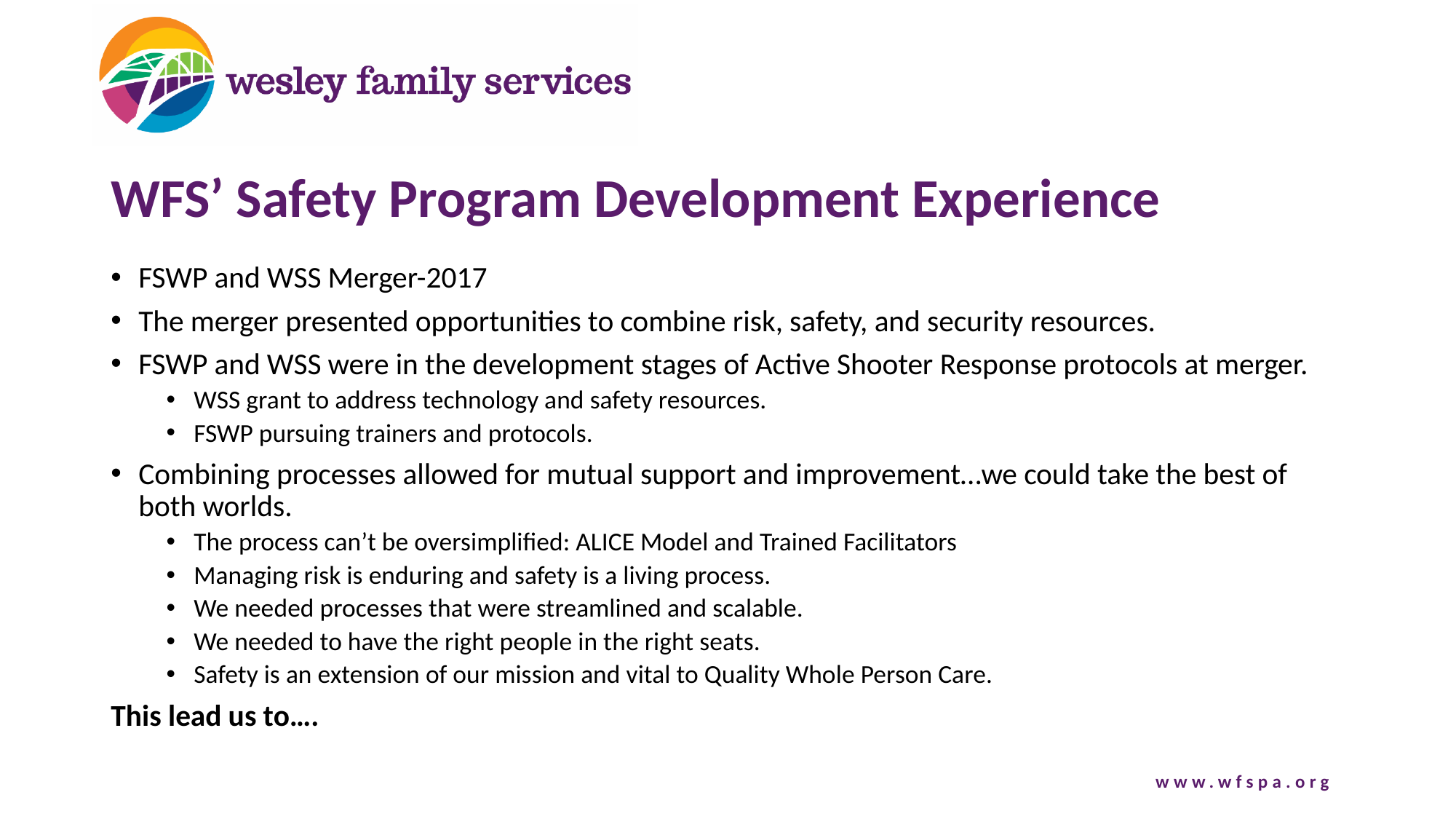

# WFS’ Safety Program Development Experience
FSWP and WSS Merger-2017
The merger presented opportunities to combine risk, safety, and security resources.
FSWP and WSS were in the development stages of Active Shooter Response protocols at merger.
WSS grant to address technology and safety resources.
FSWP pursuing trainers and protocols.
Combining processes allowed for mutual support and improvement…we could take the best of both worlds.
The process can’t be oversimplified: ALICE Model and Trained Facilitators
Managing risk is enduring and safety is a living process.
We needed processes that were streamlined and scalable.
We needed to have the right people in the right seats.
Safety is an extension of our mission and vital to Quality Whole Person Care.
This lead us to….